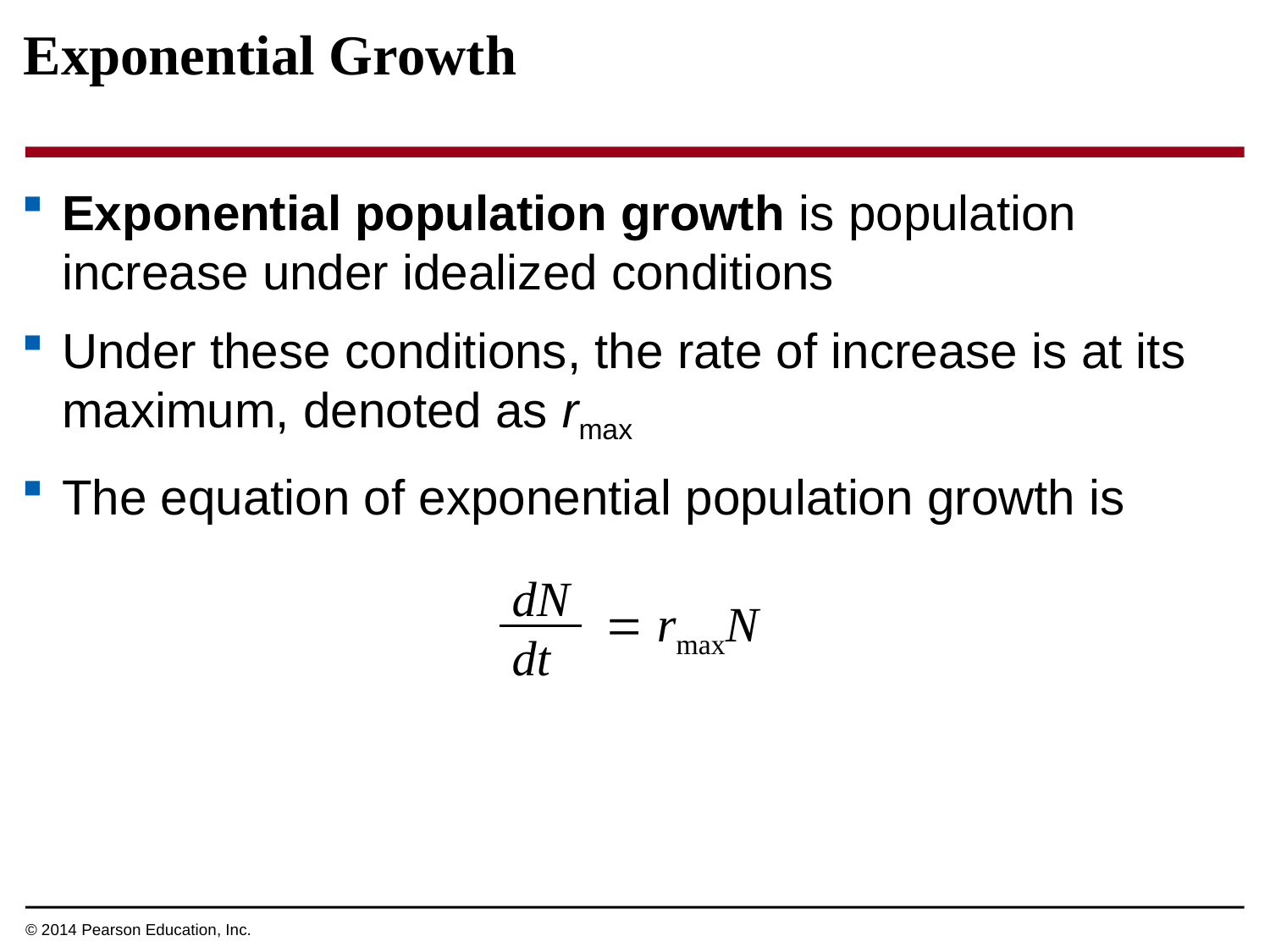

Exponential Growth

Exponential population growth is population increase under idealized conditions
Under these conditions, the rate of increase is at its maximum, denoted as rmax
The equation of exponential population growth is
dN
dt
= rmaxN